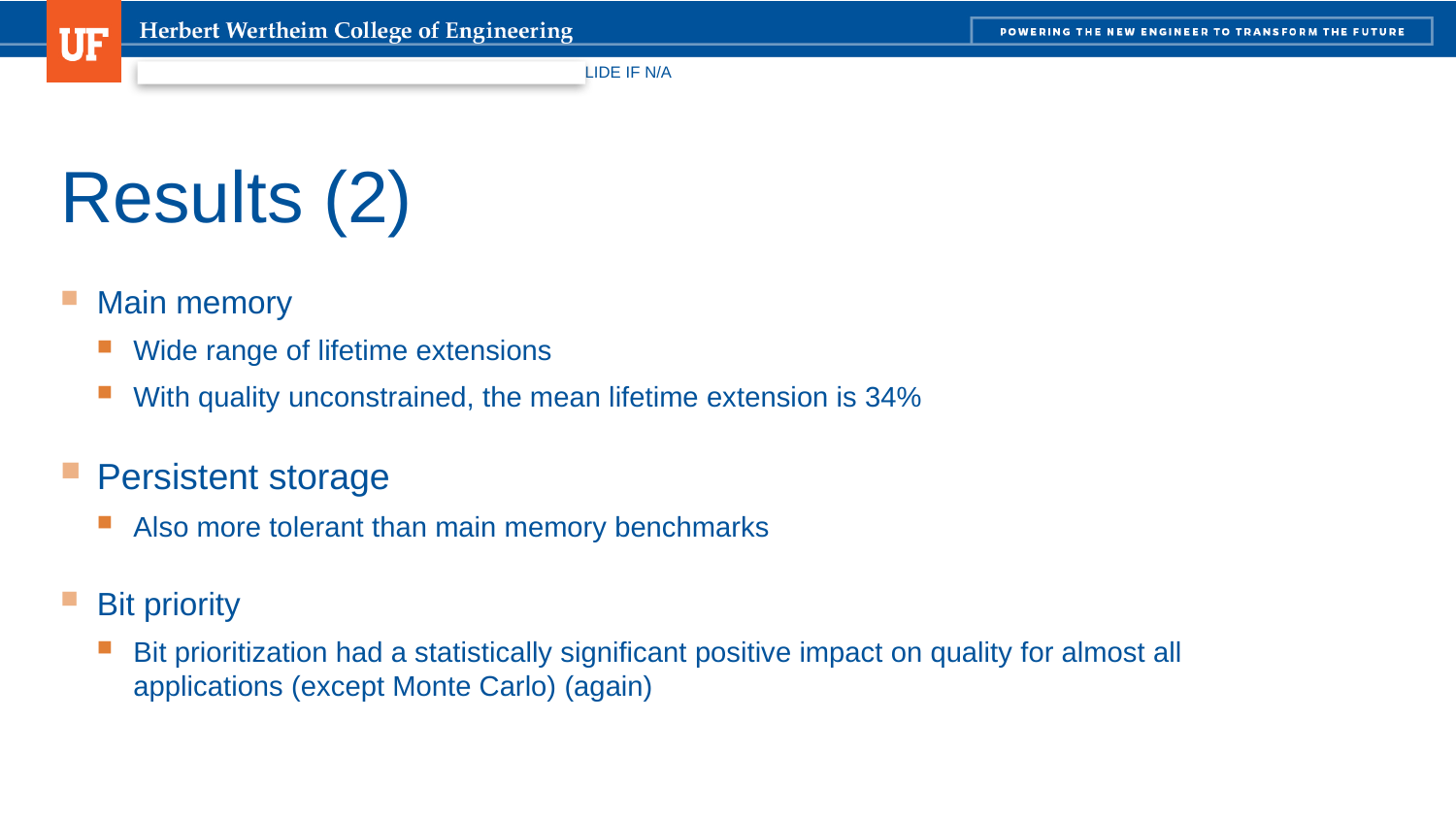

# Results (2)
Main memory
Wide range of lifetime extensions
With quality unconstrained, the mean lifetime extension is 34%
Persistent storage
Also more tolerant than main memory benchmarks
Bit priority
Bit prioritization had a statistically significant positive impact on quality for almost all applications (except Monte Carlo) (again)